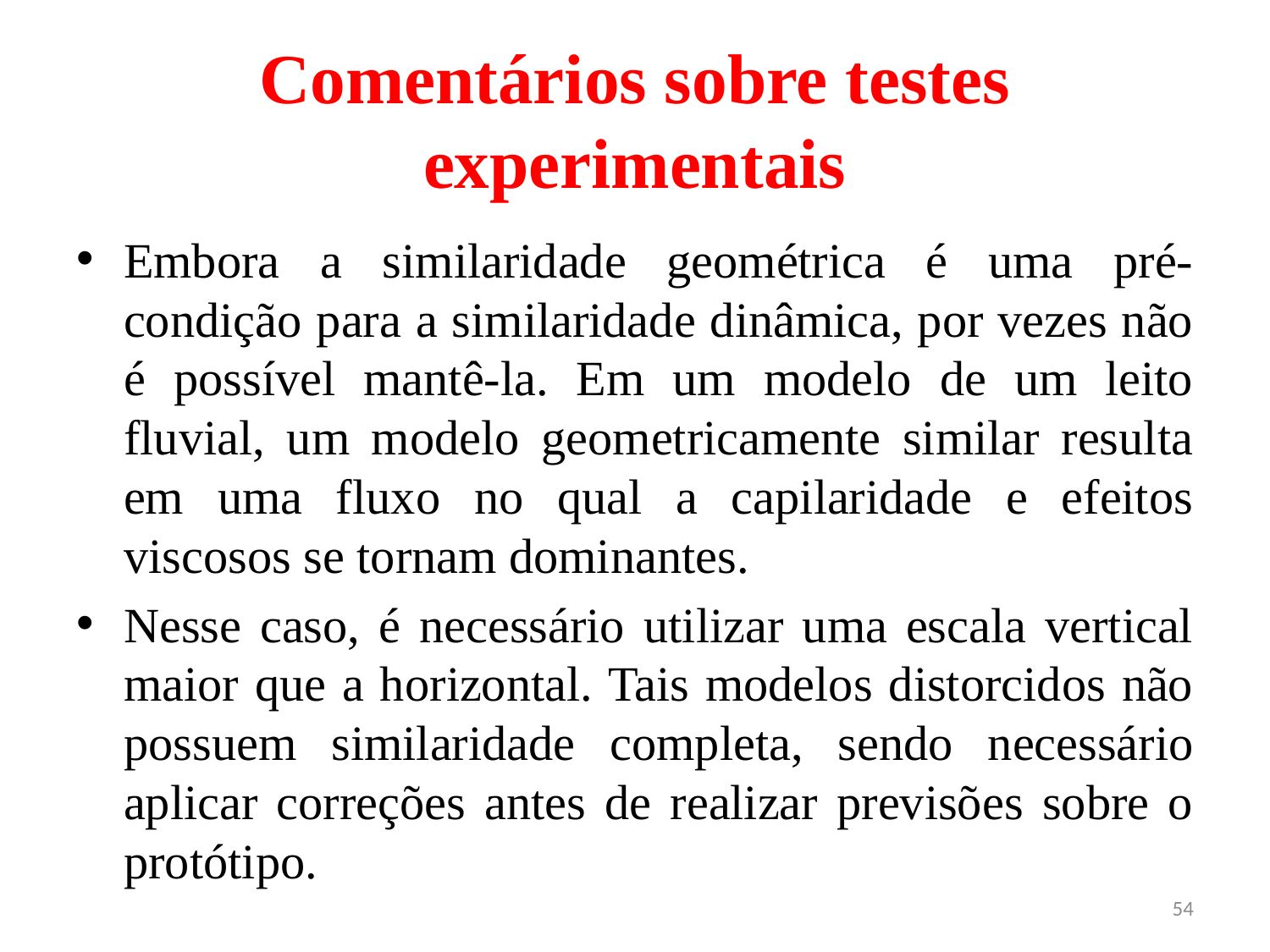

# Comentários sobre testes experimentais
Embora a similaridade geométrica é uma pré-condição para a similaridade dinâmica, por vezes não é possível mantê-la. Em um modelo de um leito fluvial, um modelo geometricamente similar resulta em uma fluxo no qual a capilaridade e efeitos viscosos se tornam dominantes.
Nesse caso, é necessário utilizar uma escala vertical maior que a horizontal. Tais modelos distorcidos não possuem similaridade completa, sendo necessário aplicar correções antes de realizar previsões sobre o protótipo.
54